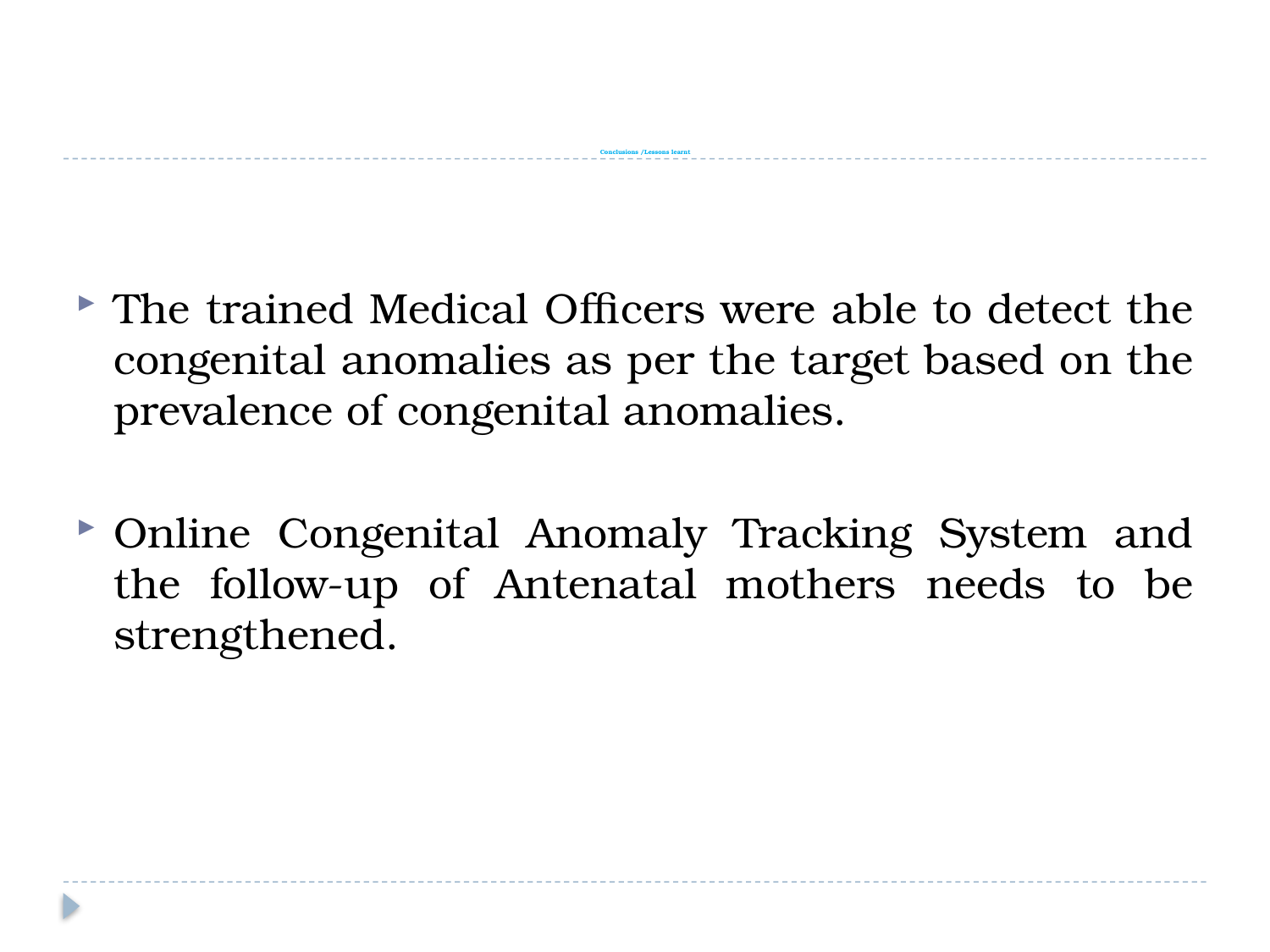

# Conclusions /Lessons learnt
The trained Medical Officers were able to detect the congenital anomalies as per the target based on the prevalence of congenital anomalies.

Online Congenital Anomaly Tracking System and the follow-up of Antenatal mothers needs to be strengthened.